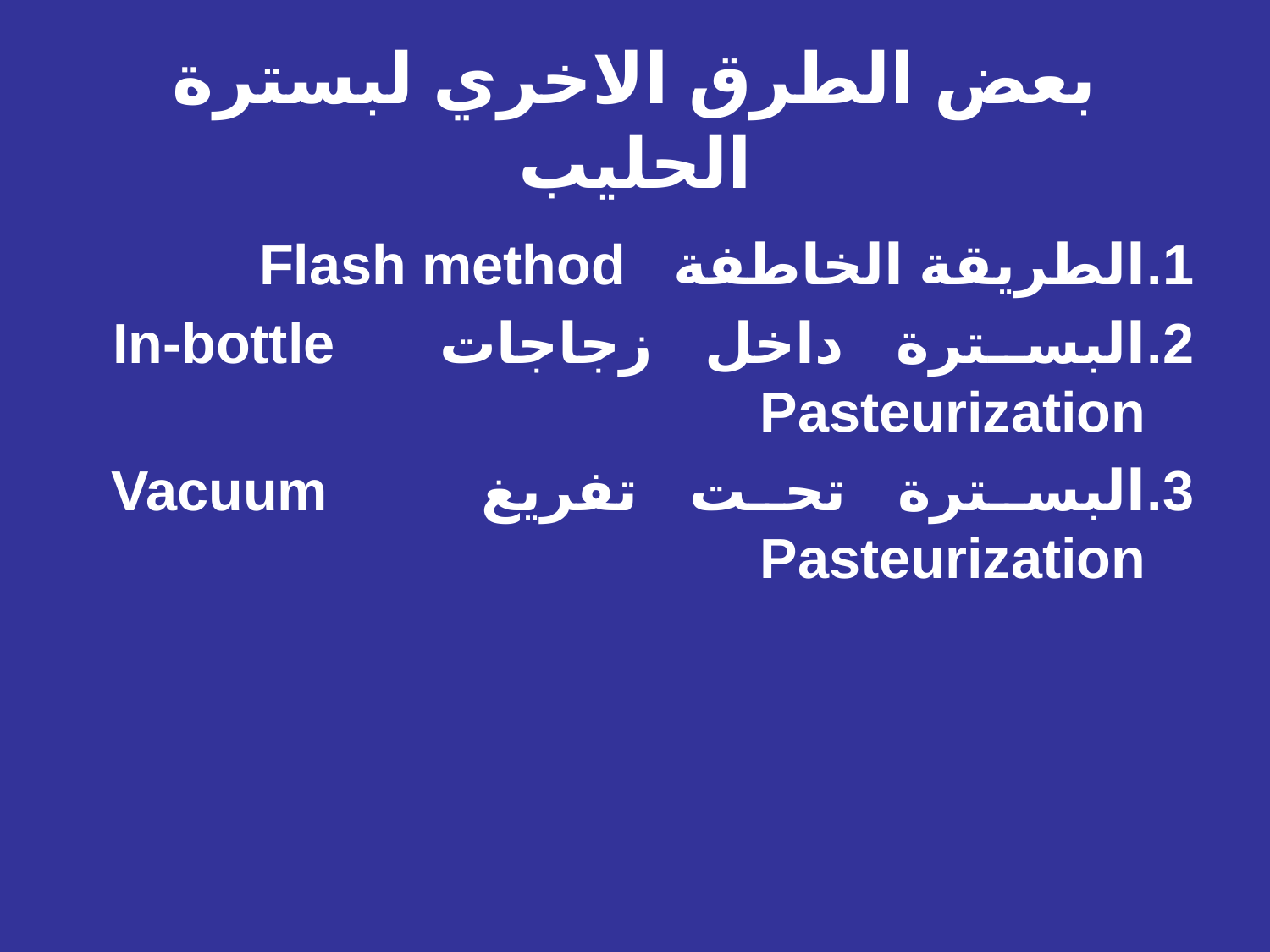

# بعض الطرق الاخري لبسترة الحليب
الطريقة الخاطفة   Flash method
البسترة داخل زجاجات  In-bottle Pasteurization
البسترة تحت تفريغ   Vacuum Pasteurization